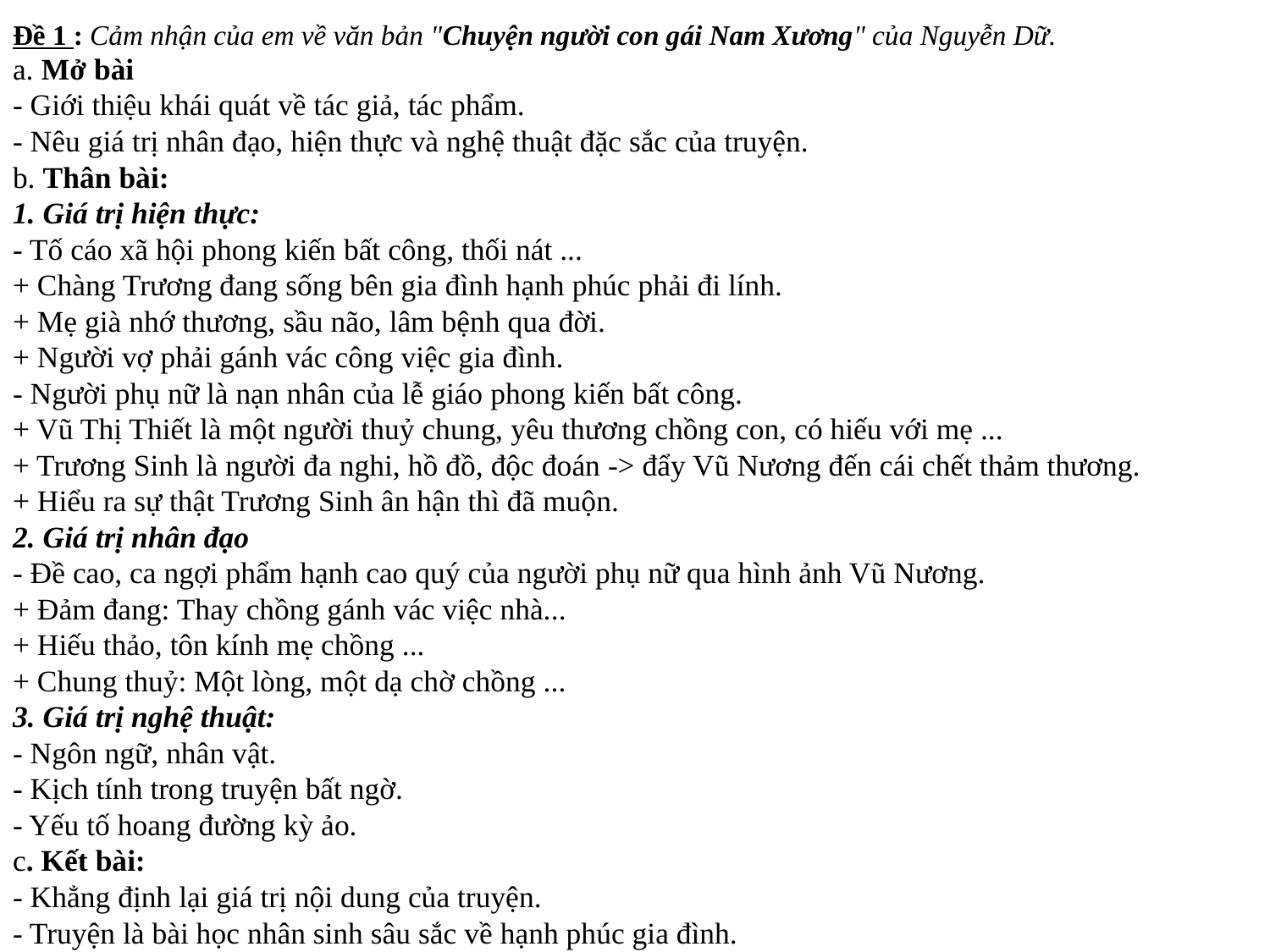

Đề 1 : Cảm nhận của em về văn bản "Chuyện người con gái Nam Xương" của Nguyễn Dữ.

a. Mở bài
- Giới thiệu khái quát về tác giả, tác phẩm.
- Nêu giá trị nhân đạo, hiện thực và nghệ thuật đặc sắc của truyện.
b. Thân bài:
1. Giá trị hiện thực:
- Tố cáo xã hội phong kiến bất công, thối nát ...
+ Chàng Trương đang sống bên gia đình hạnh phúc phải đi lính.
+ Mẹ già nhớ thương, sầu não, lâm bệnh qua đời.
+ Người vợ phải gánh vác công việc gia đình.
- Người phụ nữ là nạn nhân của lễ giáo phong kiến bất công.
+ Vũ Thị Thiết là một người thuỷ chung, yêu thương chồng con, có hiếu với mẹ ...
+ Trương Sinh là người đa nghi, hồ đồ, độc đoán -> đẩy Vũ Nương đến cái chết thảm thương.
+ Hiểu ra sự thật Trương Sinh ân hận thì đã muộn.
2. Giá trị nhân đạo
- Đề cao, ca ngợi phẩm hạnh cao quý của người phụ nữ qua hình ảnh Vũ Nương.
+ Đảm đang: Thay chồng gánh vác việc nhà...
+ Hiếu thảo, tôn kính mẹ chồng ...
+ Chung thuỷ: Một lòng, một dạ chờ chồng ...
3. Giá trị nghệ thuật:
- Ngôn ngữ, nhân vật.
- Kịch tính trong truyện bất ngờ.
- Yếu tố hoang đường kỳ ảo.
c. Kết bài:
- Khẳng định lại giá trị nội dung của truyện.
- Truyện là bài học nhân sinh sâu sắc về hạnh phúc gia đình.